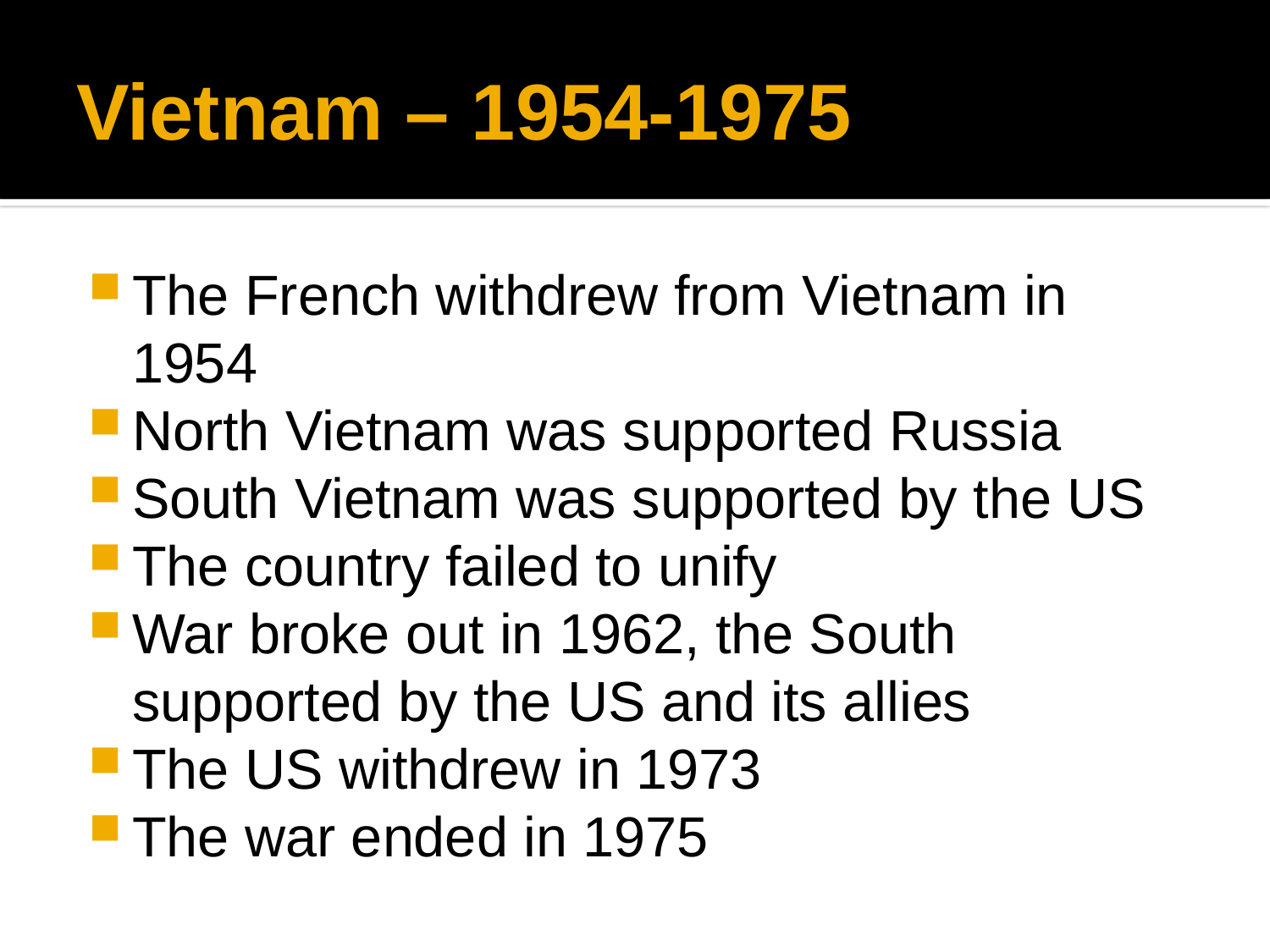

# Vietnam – 1954-1975
The French withdrew from Vietnam in 1954
North Vietnam was supported Russia
South Vietnam was supported by the US
The country failed to unify
War broke out in 1962, the South supported by the US and its allies
The US withdrew in 1973
The war ended in 1975